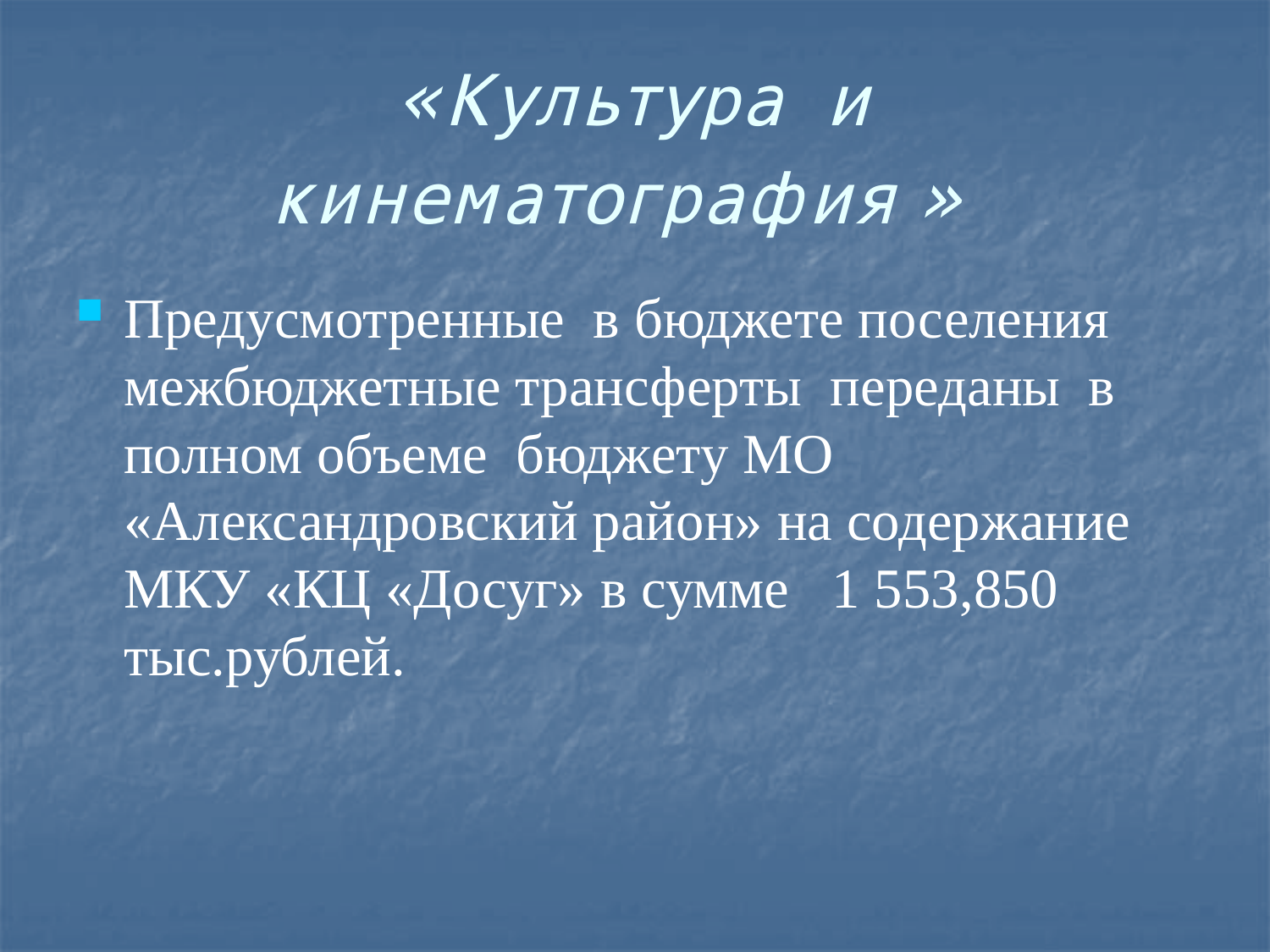

# «Культура  и кинематография »
Предусмотренные  в бюджете поселения межбюджетные трансферты  переданы  в полном объеме  бюджету МО «Александровский район» на содержание МКУ «КЦ «Досуг» в сумме   1 553,850 тыс.рублей.